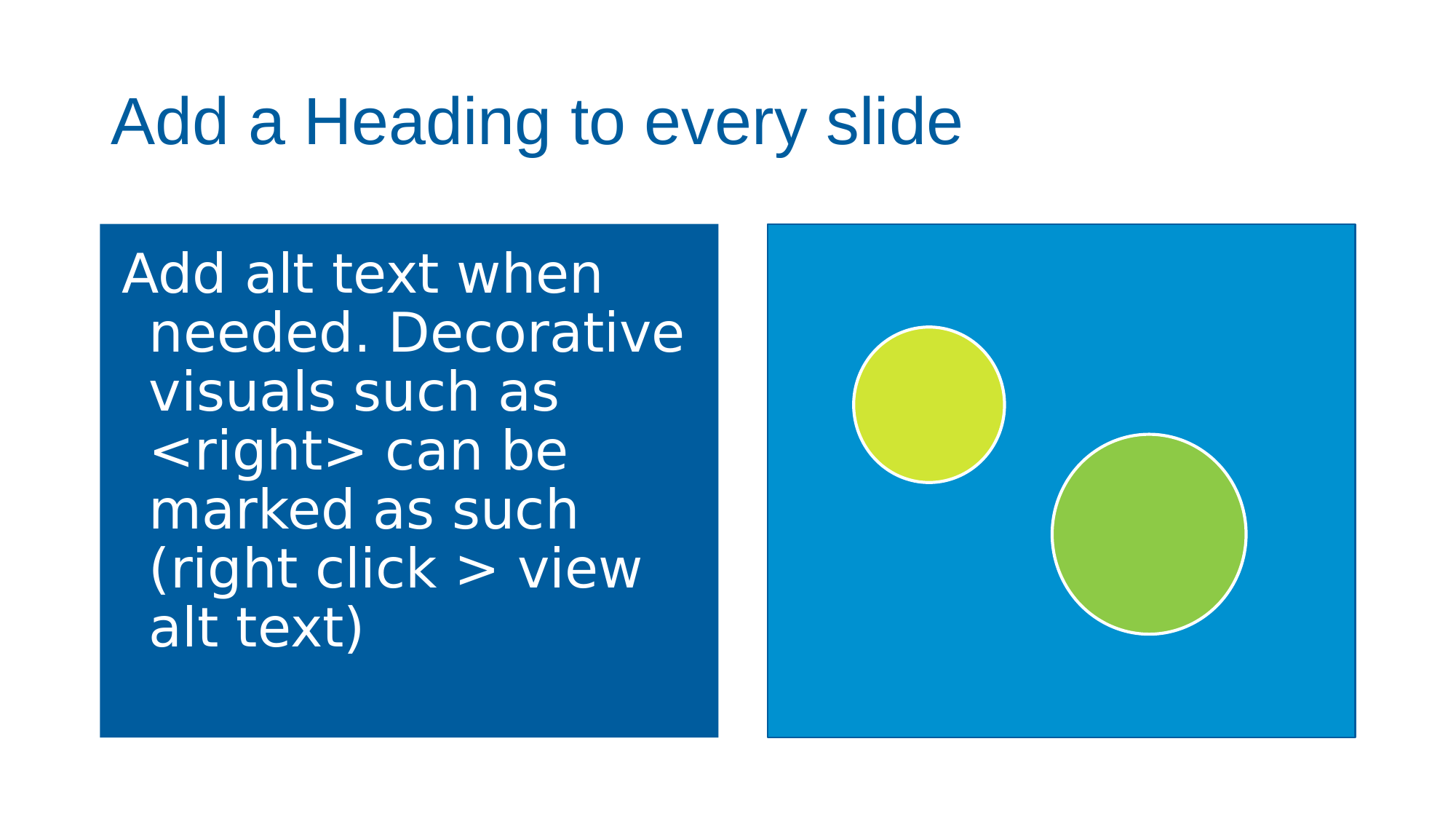

# Add a Heading to every slide
Add alt text when needed. Decorative visuals such as <right> can be marked as such (right click > view alt text)